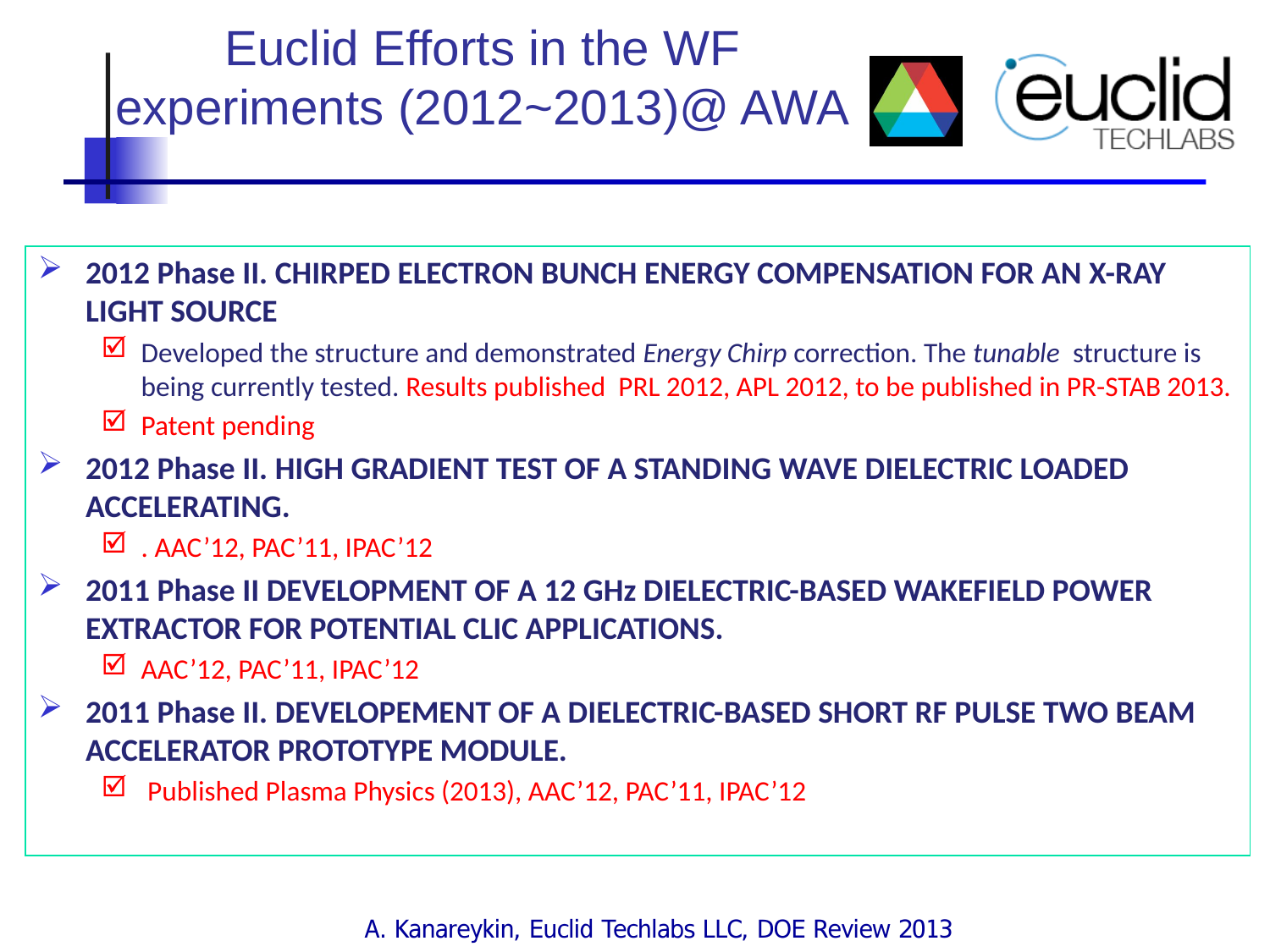

Euclid Efforts in the WF experiments (2012~2013)@ AWA
2012 Phase II. CHIRPED ELECTRON BUNCH ENERGY COMPENSATION FOR AN X-RAY LIGHT SOURCE
Developed the structure and demonstrated Energy Chirp correction. The tunable  structure is being currently tested. Results published  PRL 2012, APL 2012, to be published in PR-STAB 2013.
Patent pending
2012 Phase II. HIGH GRADIENT TEST OF A STANDING WAVE DIELECTRIC LOADED ACCELERATING.
. AAC’12, PAC’11, IPAC’12
2011 Phase II DEVELOPMENT OF A 12 GHz DIELECTRIC-BASED WAKEFIELD POWER EXTRACTOR FOR POTENTIAL CLIC APPLICATIONS.
AAC’12, PAC’11, IPAC’12
2011 Phase II. DEVELOPEMENT OF A DIELECTRIC-BASED SHORT RF PULSE TWO BEAM ACCELERATOR PROTOTYPE MODULE.
 Published Plasma Physics (2013), AAC’12, PAC’11, IPAC’12